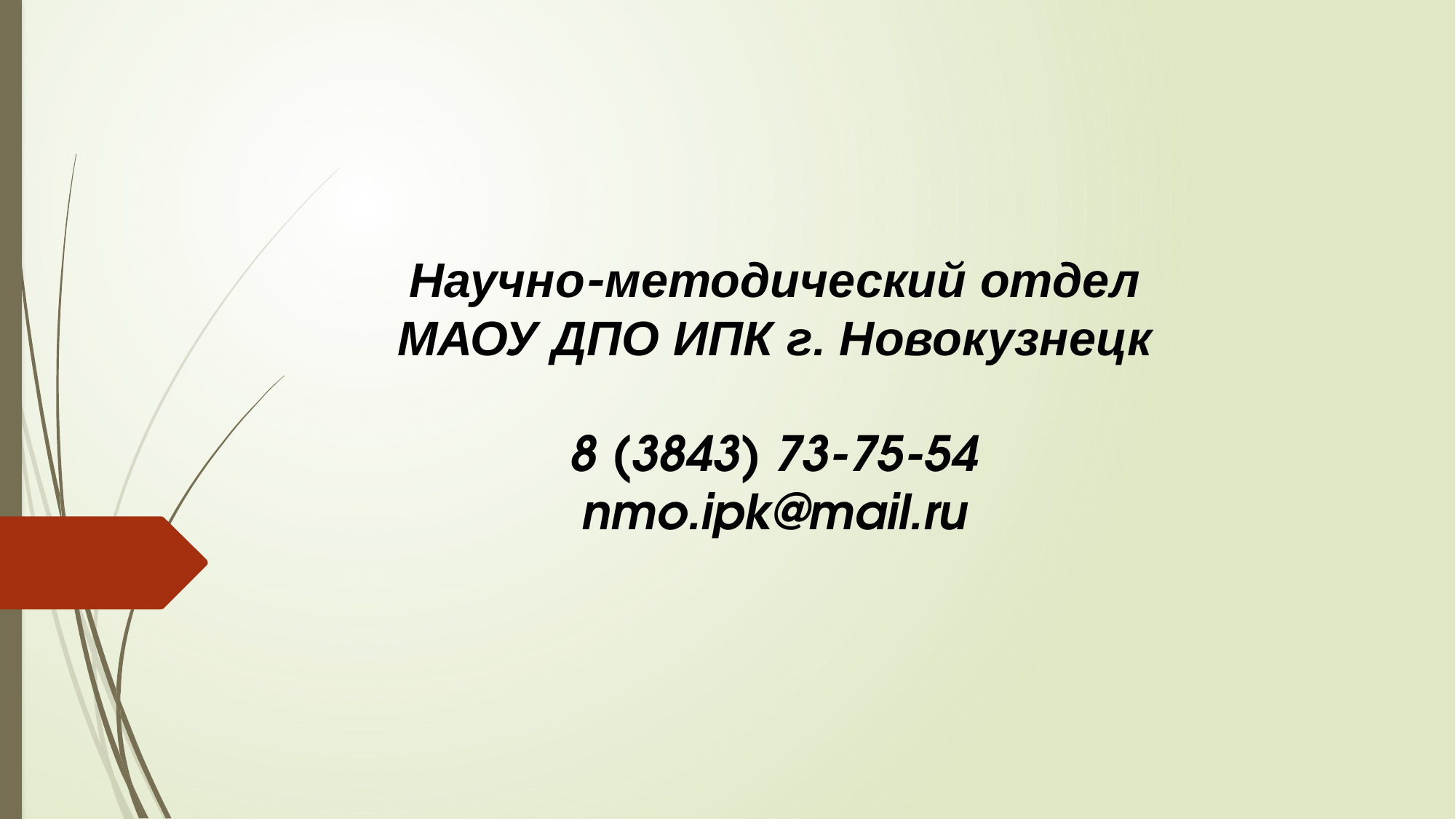

Научно-методический отдел
МАОУ ДПО ИПК г. Новокузнецк

8 (3843) 73-75-54
nmo.ipk@mail.ru